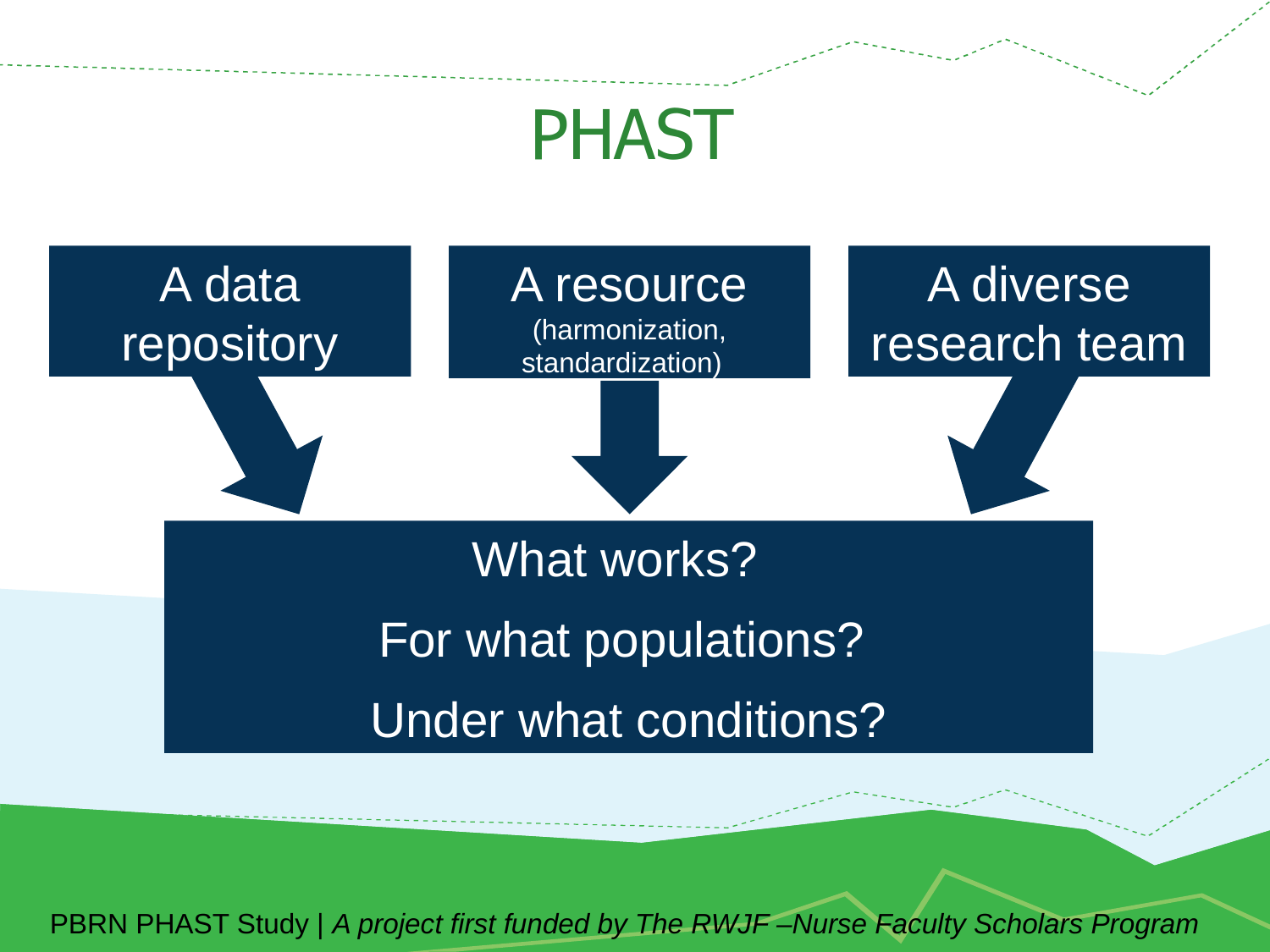

PHAST
A resource (harmonization, standardization)
A data repository
A diverse research team

What works?
For what populations?
Under what conditions?
PBRN PHAST Study | A project first funded by The RWJF –Nurse Faculty Scholars Program